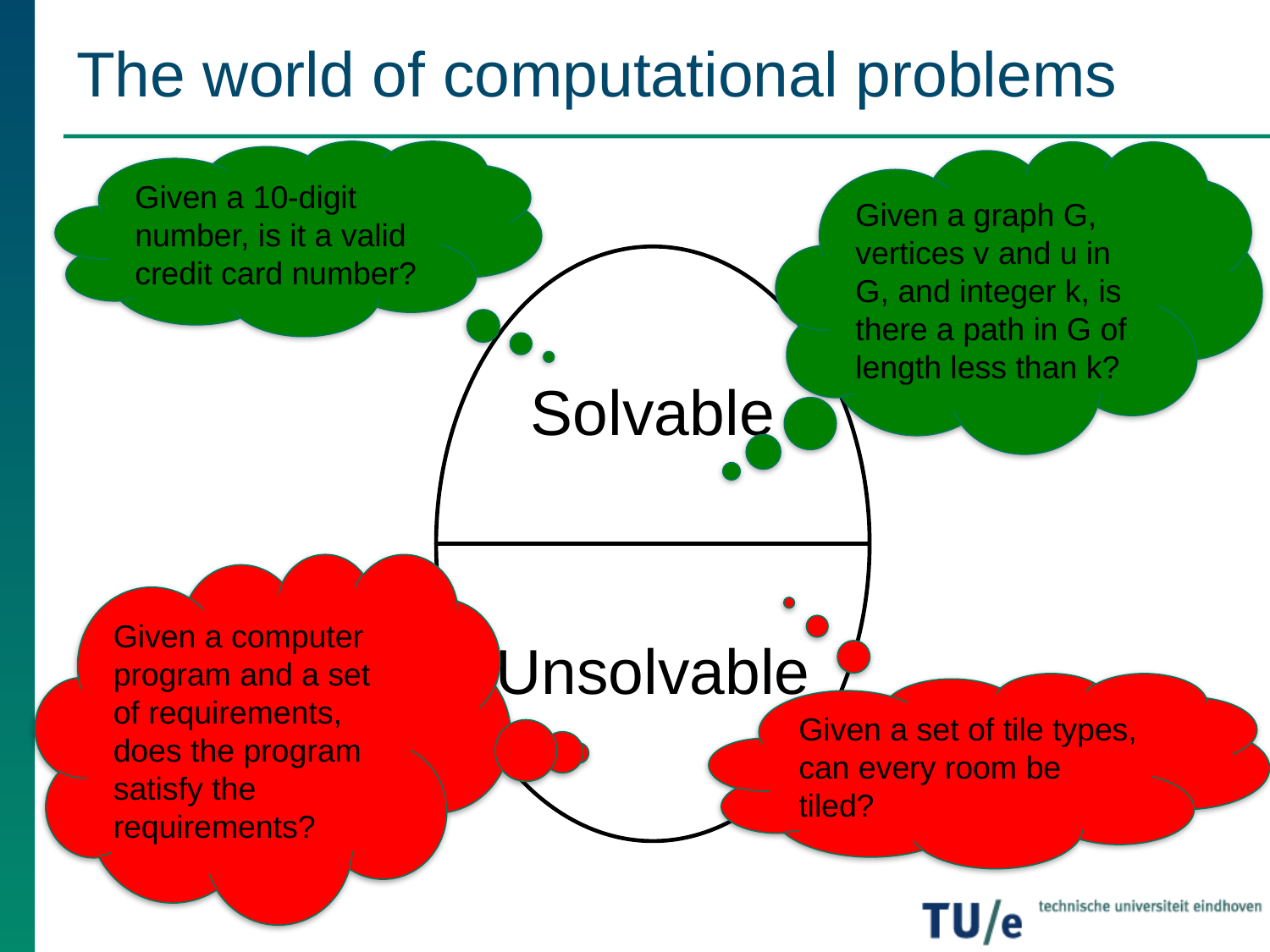

# The world of computational problems
Given a 10-digit number, is it a valid credit card number?
Given a graph G, vertices v and u in G, and integer k, is there a path in G of length less than k?

Solvable
Unsolvable
Given a computer program and a set of requirements, does the program satisfy the requirements?
Given a set of tile types, can every room be tiled?